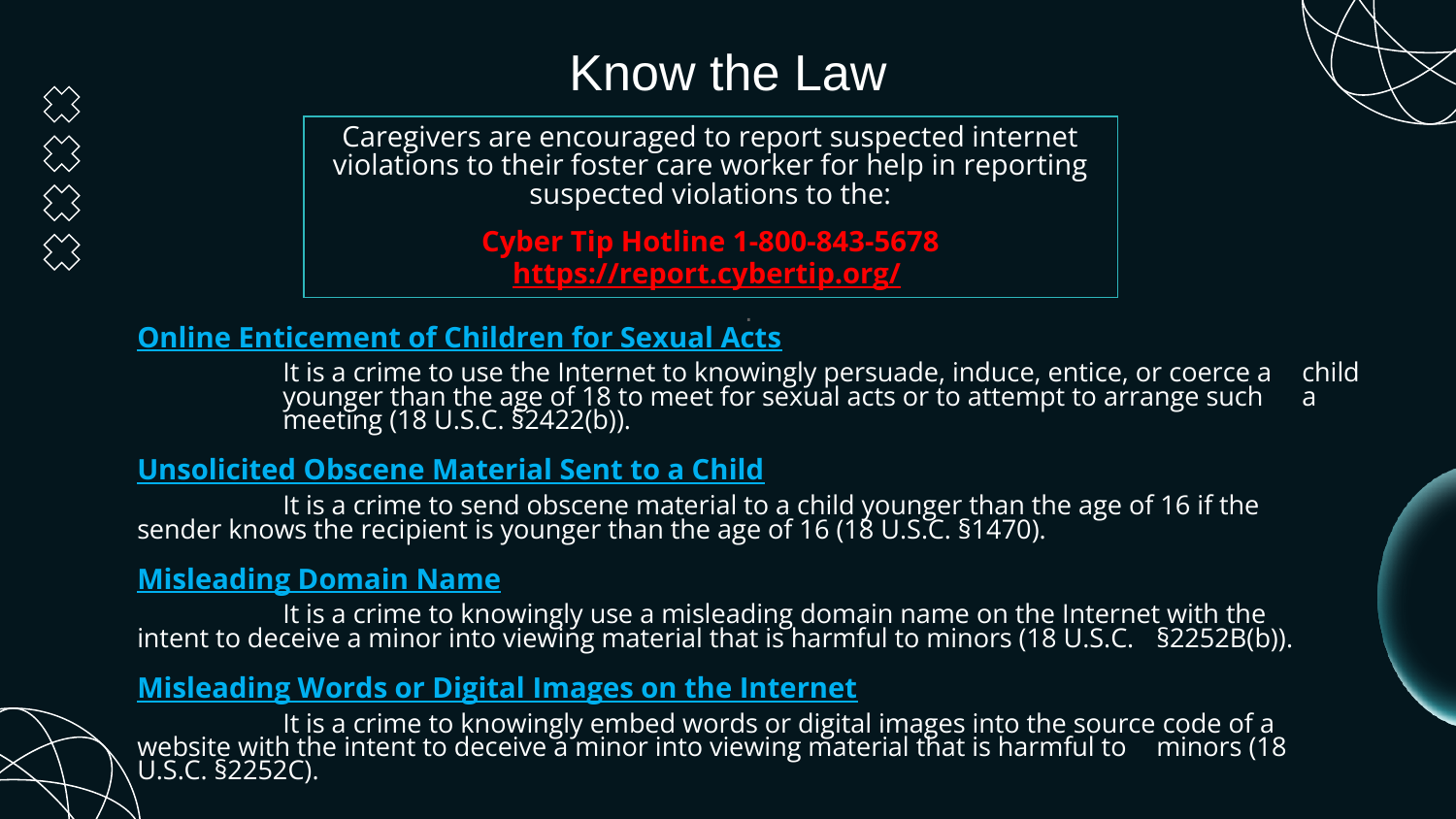

# Know the Law
Caregivers are encouraged to report suspected internet violations to their foster care worker for help in reporting suspected violations to the:

Cyber Tip Hotline 1-800-843-5678
https://report.cybertip.org/
.
Online Enticement of Children for Sexual Acts

	It is a crime to use the Internet to knowingly persuade, induce, entice, or coerce a 	child 	younger than the age of 18 to meet for sexual acts or to attempt to arrange such 	a 	meeting (18 U.S.C. §2422(b)).

Unsolicited Obscene Material Sent to a Child

	It is a crime to send obscene material to a child younger than the age of 16 if the 	sender knows the recipient is younger than the age of 16 (18 U.S.C. §1470).

Misleading Domain Name

	It is a crime to knowingly use a misleading domain name on the Internet with the 	intent to deceive a minor into viewing material that is harmful to minors (18 U.S.C. 	§2252B(b)).

Misleading Words or Digital Images on the Internet

	It is a crime to knowingly embed words or digital images into the source code of a 	website with the intent to deceive a minor into viewing material that is harmful to 	minors (18 U.S.C. §2252C).